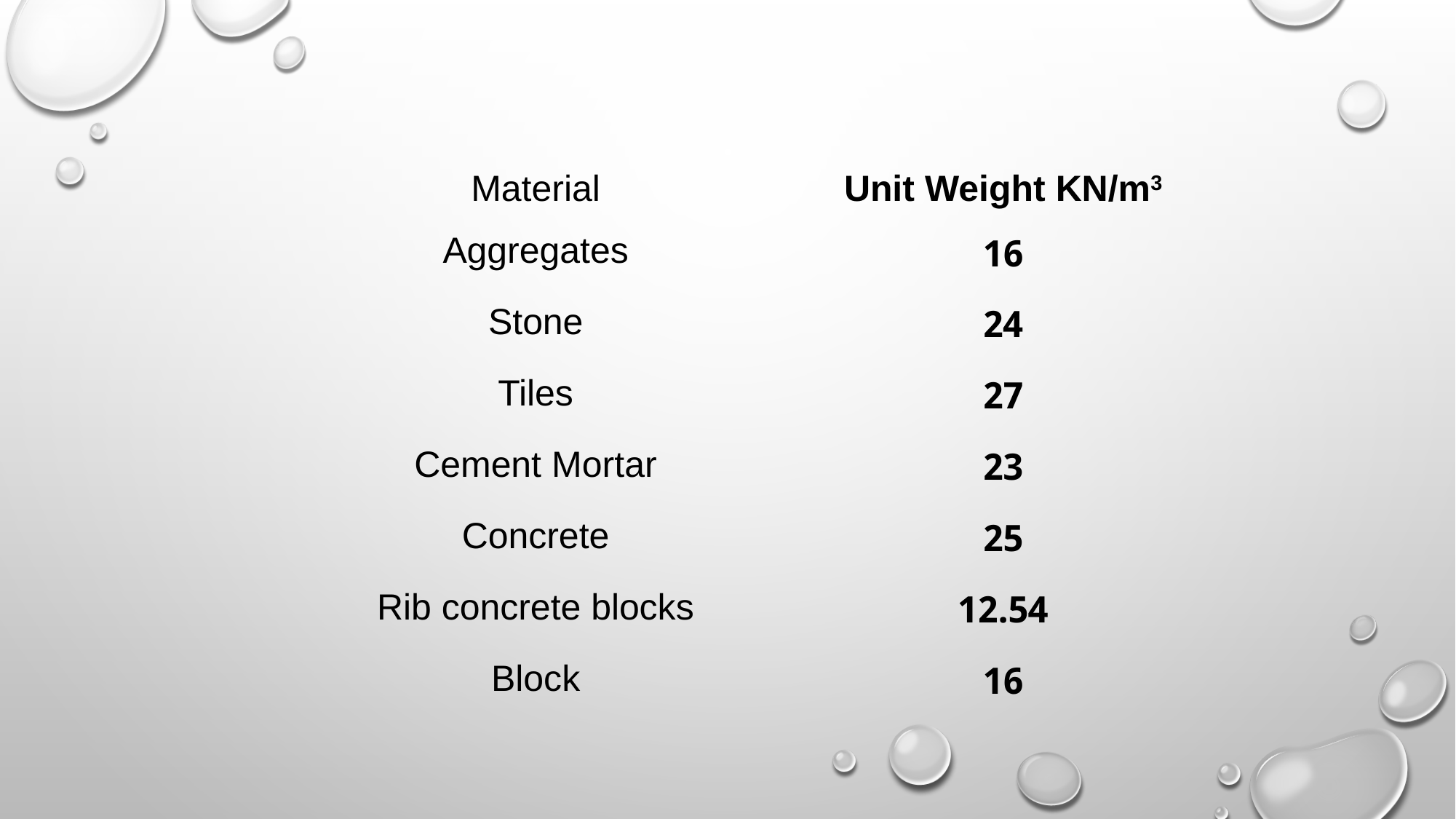

| Material | Unit Weight KN/m3 |
| --- | --- |
| Aggregates | 16 |
| Stone | 24 |
| Tiles | 27 |
| Cement Mortar | 23 |
| Concrete | 25 |
| Rib concrete blocks | 12.54 |
| Block | 16 |